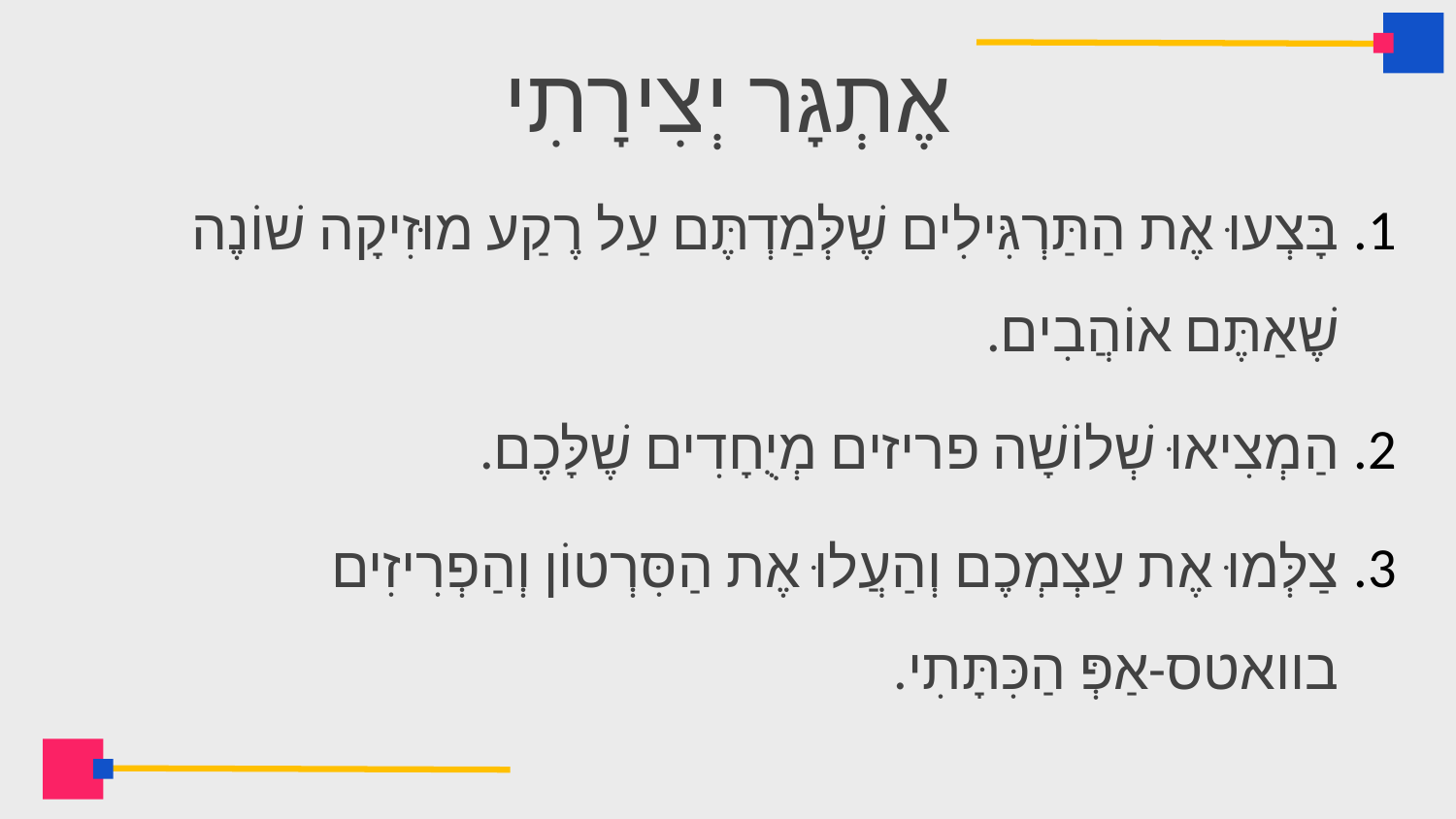

# אֶתְגָּר יְצִירָתִי
בָּצְעוּ אֶת הַתַּרְגִּילִים שֶׁלְּמַדְתֶּם עַל רֶקַע מוּזִיקָה שׁוֹנֶה שֶׁאַתֶּם אוֹהֲבִים.
הַמְצִיאוּ שְׁלוֹשָׁה פריזים מְיֻחָדִים שֶׁלָּכֶם.
צַלְּמוּ אֶת עַצְמְכֶם וְהַעֲלוּ אֶת הַסִּרְטוֹן וְהַפְרִיזִים בוואטס-אַפְּ הַכִּתָּתִי.